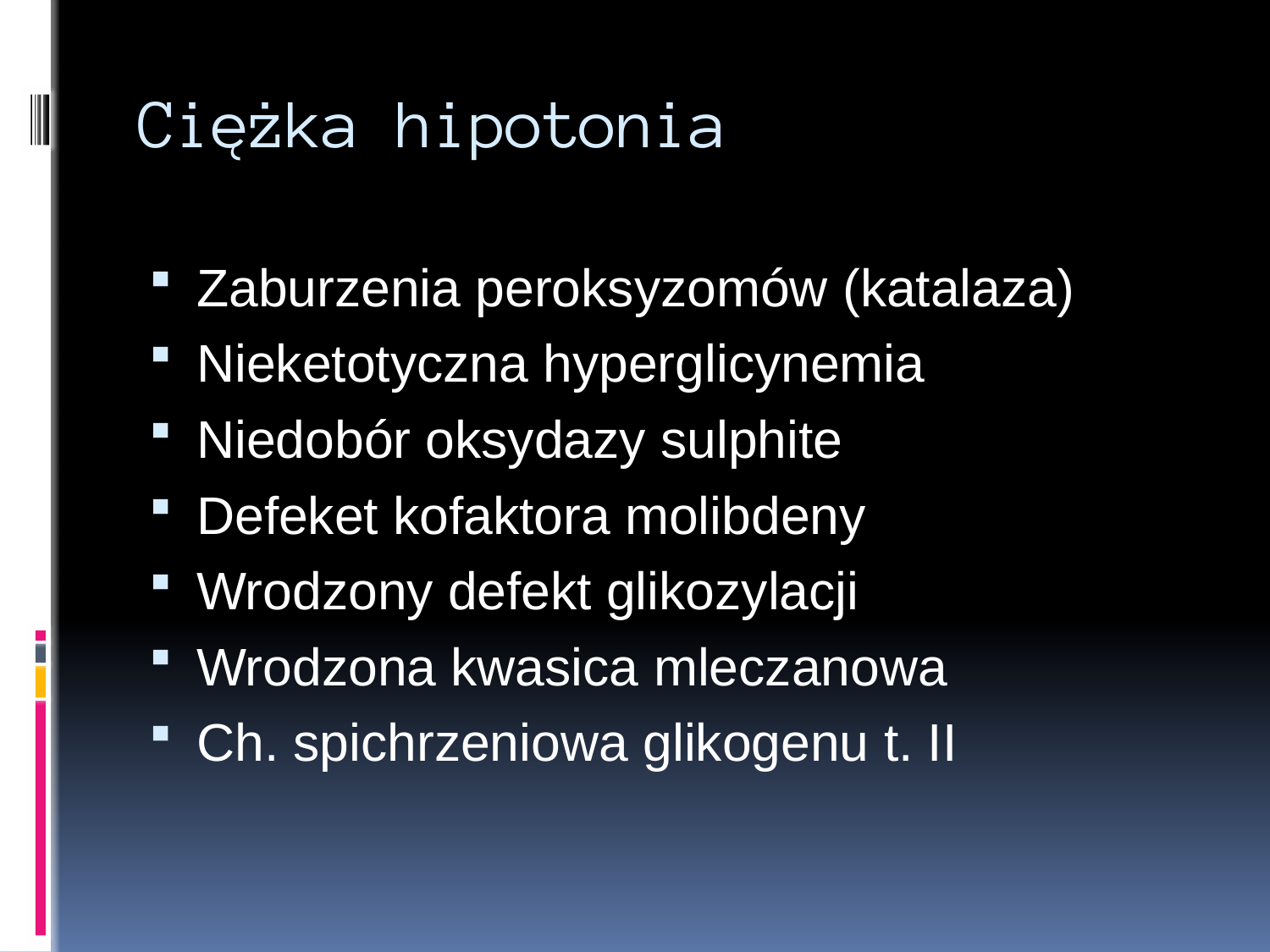

# Ciężka hipotonia
Zaburzenia peroksyzomów (katalaza)
Nieketotyczna hyperglicynemia
Niedobór oksydazy sulphite
Defeket kofaktora molibdeny
Wrodzony defekt glikozylacji
Wrodzona kwasica mleczanowa
Ch. spichrzeniowa glikogenu t. II